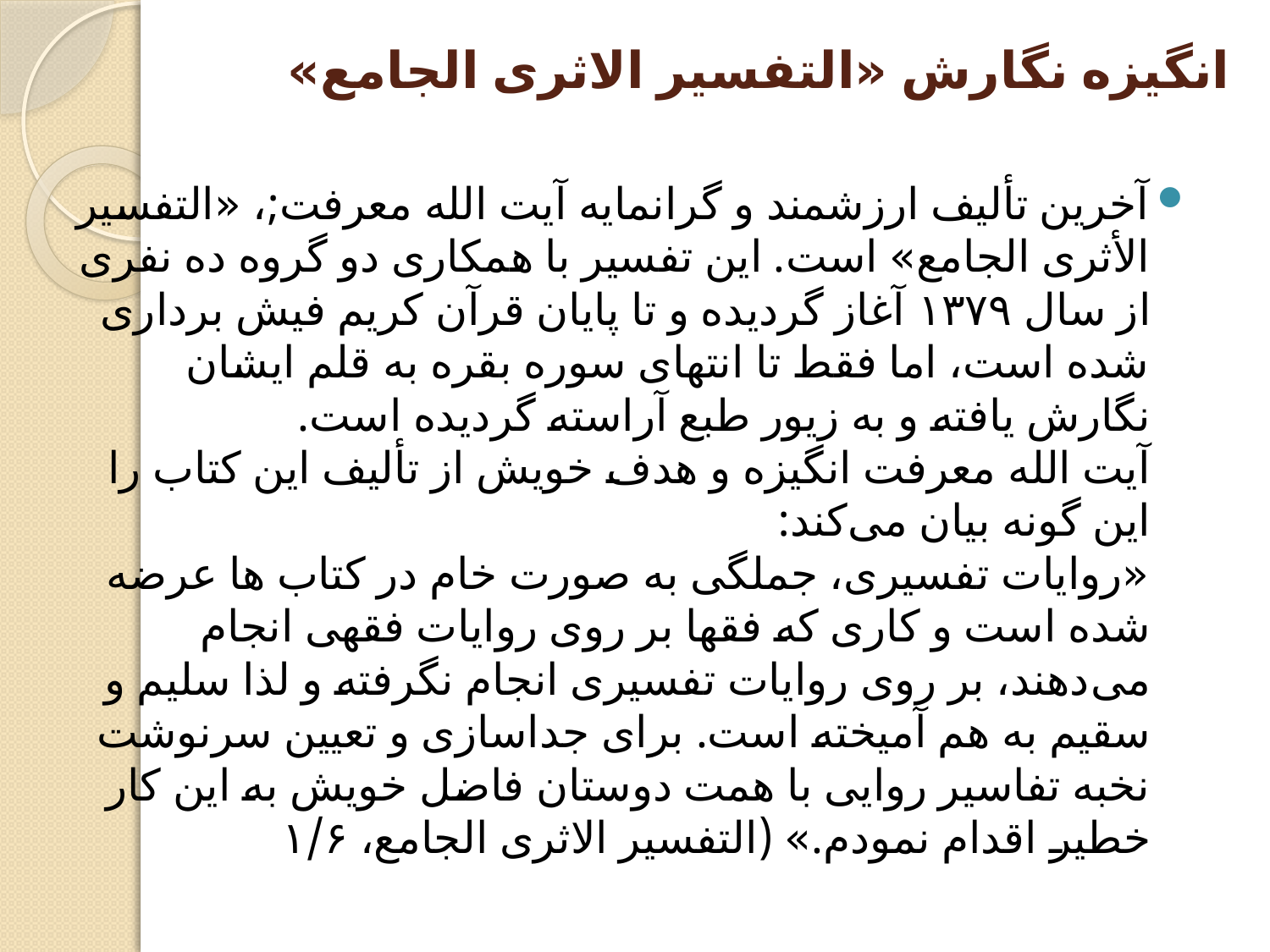

# انگیزه نگارش «التفسیر الاثری الجامع»
آخرین تألیف ارزشمند و گرانمایه آیت الله معرفت;، «التفسیر الأثری الجامع» است. این تفسیر با همکاری دو گروه ده نفری از سال ۱۳۷۹ آغاز گردیده و تا پایان قرآن کریم فیش برداری شده است، اما فقط تا انتهای سوره بقره به قلم ایشان نگارش یافته و به زیور طبع آراسته گردیده است.
آیت الله معرفت انگیزه و هدف خویش از تألیف این کتاب را این گونه بیان می‌کند:
«روایات تفسیری، جملگی به صورت خام در کتاب ها عرضه شده است و کاری که فقها بر روی روایات فقهی انجام می‌دهند، بر روی روایات تفسیری انجام نگرفته و لذا سلیم و سقیم به هم آمیخته است. برای جداسازی و تعیین سرنوشت نخبه تفاسیر روایی با همت دوستان فاضل خویش به این کار خطیر اقدام نمودم.» (التفسیر الاثری الجامع، ۱/۶